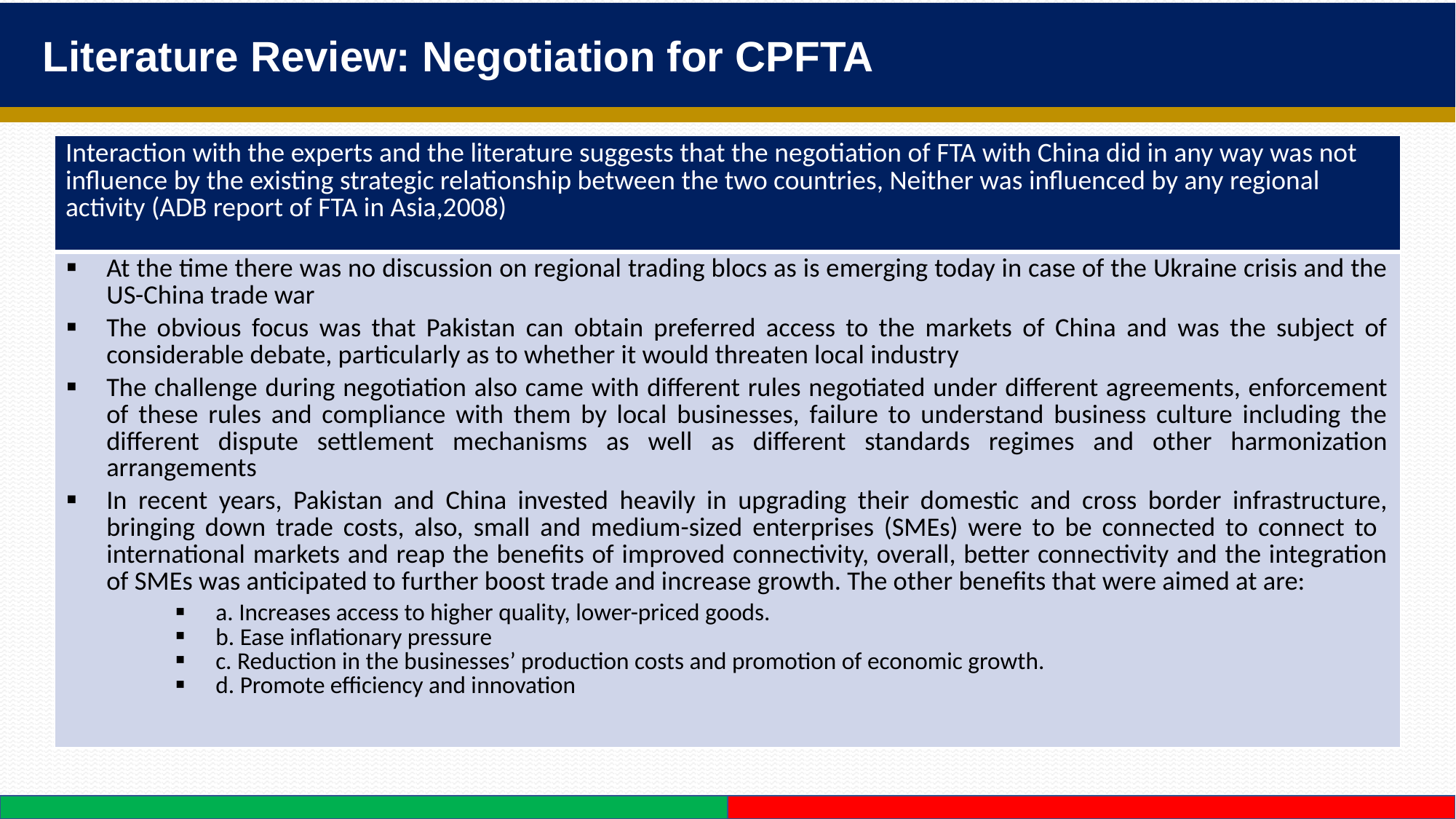

Literature Review: Negotiation for CPFTA
| Interaction with the experts and the literature suggests that the negotiation of FTA with China did in any way was not influence by the existing strategic relationship between the two countries, Neither was influenced by any regional activity (ADB report of FTA in Asia,2008) |
| --- |
| At the time there was no discussion on regional trading blocs as is emerging today in case of the Ukraine crisis and the US-China trade war The obvious focus was that Pakistan can obtain preferred access to the markets of China and was the subject of considerable debate, particularly as to whether it would threaten local industry The challenge during negotiation also came with different rules negotiated under different agreements, enforcement of these rules and compliance with them by local businesses, failure to understand business culture including the different dispute settlement mechanisms as well as different standards regimes and other harmonization arrangements In recent years, Pakistan and China invested heavily in upgrading their domestic and cross border infrastructure, bringing down trade costs, also, small and medium-sized enterprises (SMEs) were to be connected to connect to international markets and reap the benefits of improved connectivity, overall, better connectivity and the integration of SMEs was anticipated to further boost trade and increase growth. The other benefits that were aimed at are: a. Increases access to higher quality, lower-priced goods. b. Ease inflationary pressure c. Reduction in the businesses’ production costs and promotion of economic growth. d. Promote efficiency and innovation |